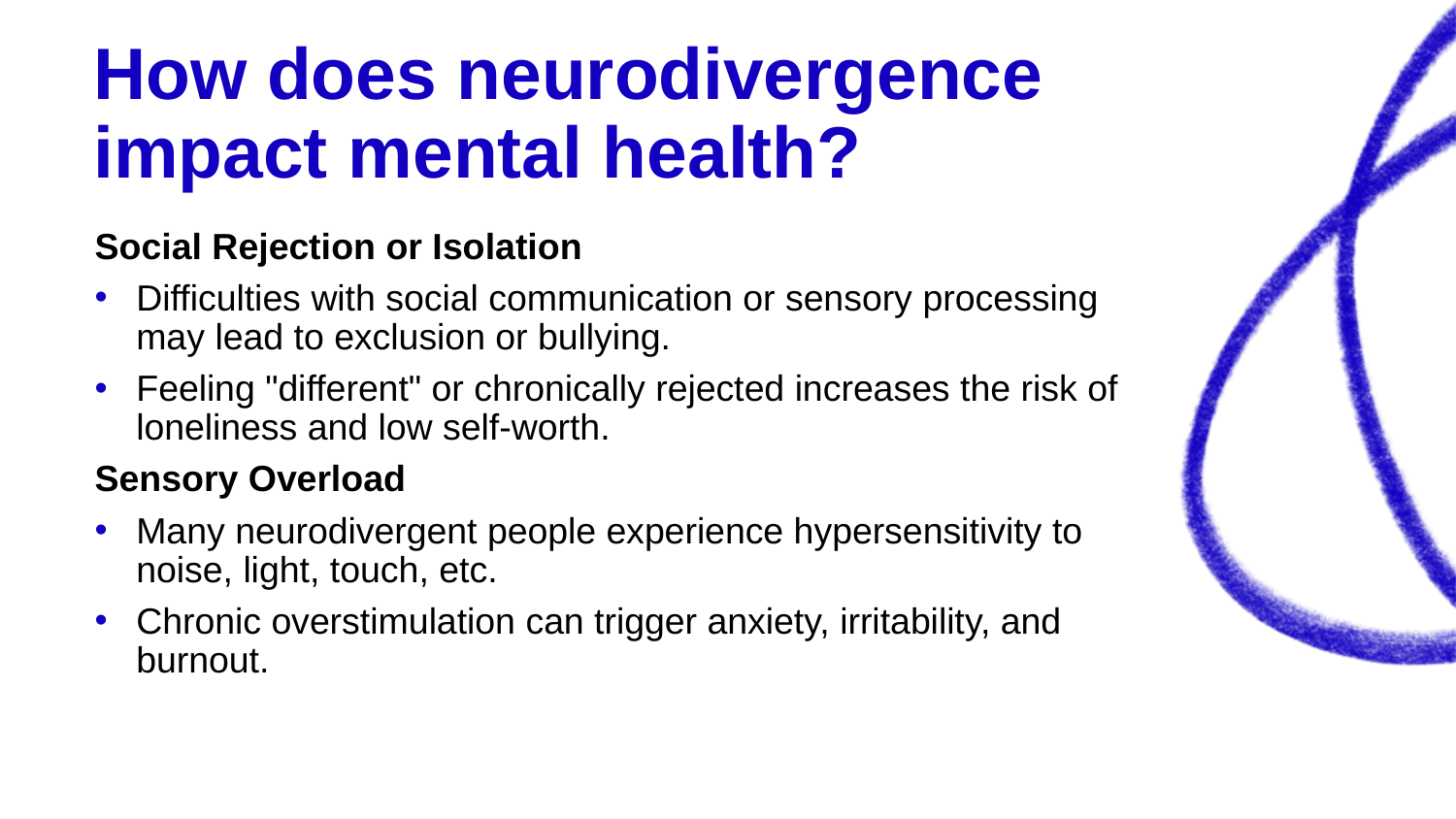

# How does neurodivergence impact mental health?
Social Rejection or Isolation
Difficulties with social communication or sensory processing may lead to exclusion or bullying.
Feeling "different" or chronically rejected increases the risk of loneliness and low self-worth.
Sensory Overload
Many neurodivergent people experience hypersensitivity to noise, light, touch, etc.
Chronic overstimulation can trigger anxiety, irritability, and burnout.